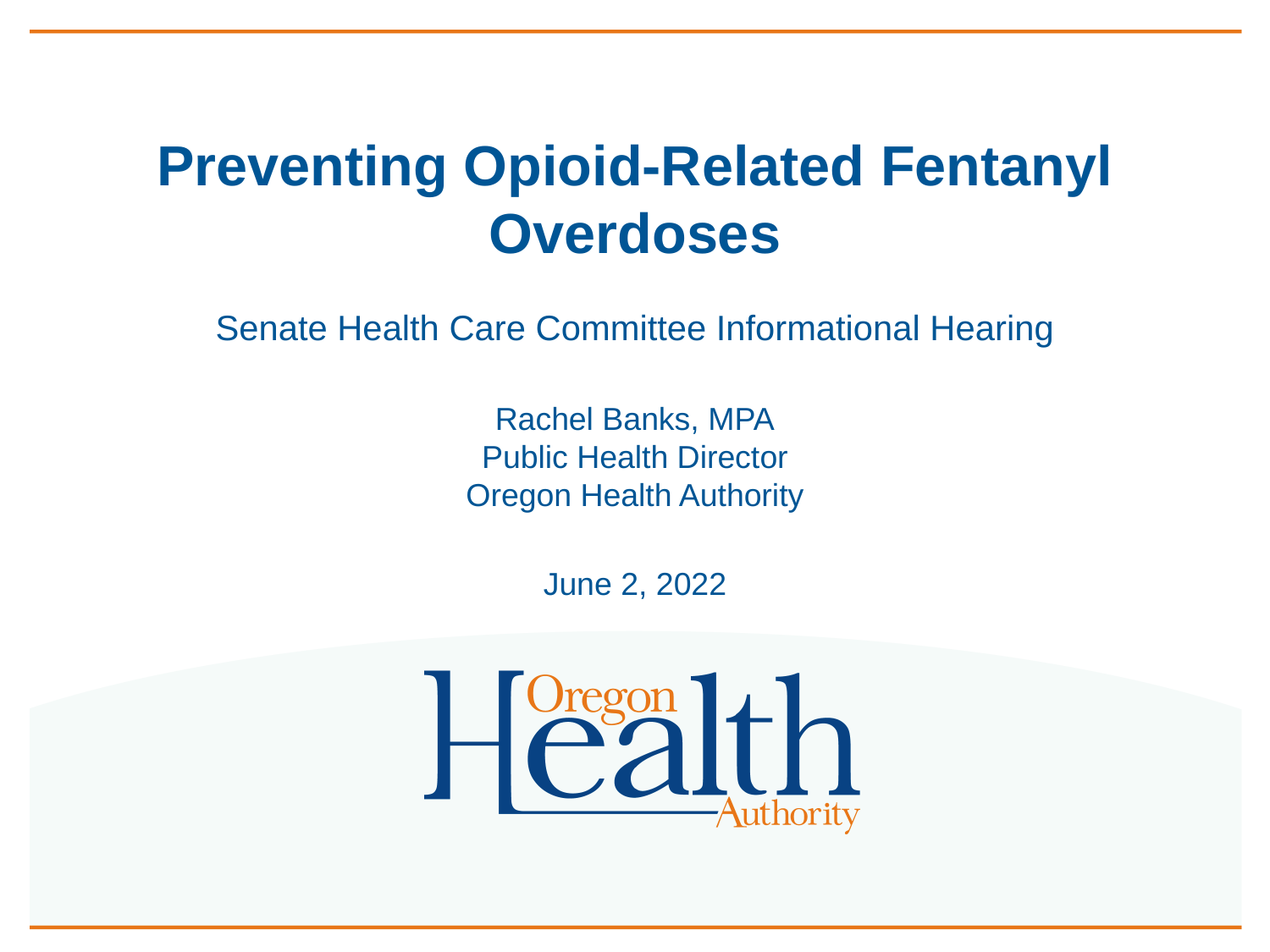

# Preventing Opioid-Related Fentanyl Overdoses
Senate Health Care Committee Informational Hearing

Rachel Banks, MPA
Public Health Director
Oregon Health Authority

June 2, 2022